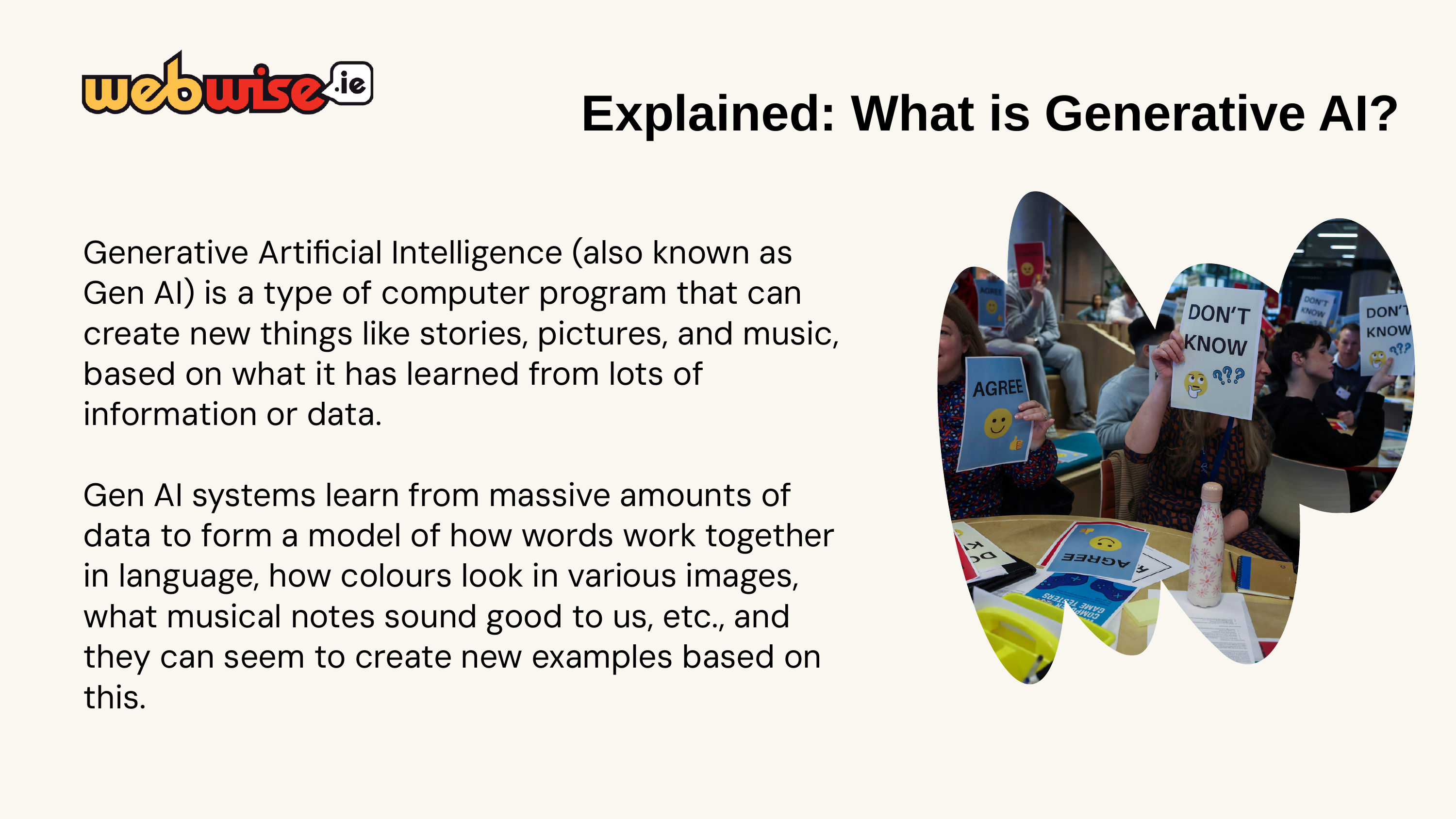

Explained: What is Generative AI?

Generative Artificial Intelligence (also known as Gen AI) is a type of computer program that can create new things like stories, pictures, and music, based on what it has learned from lots of information or data.

Gen AI systems learn from massive amounts of data to form a model of how words work together in language, how colours look in various images, what musical notes sound good to us, etc., and they can seem to create new examples based on this.